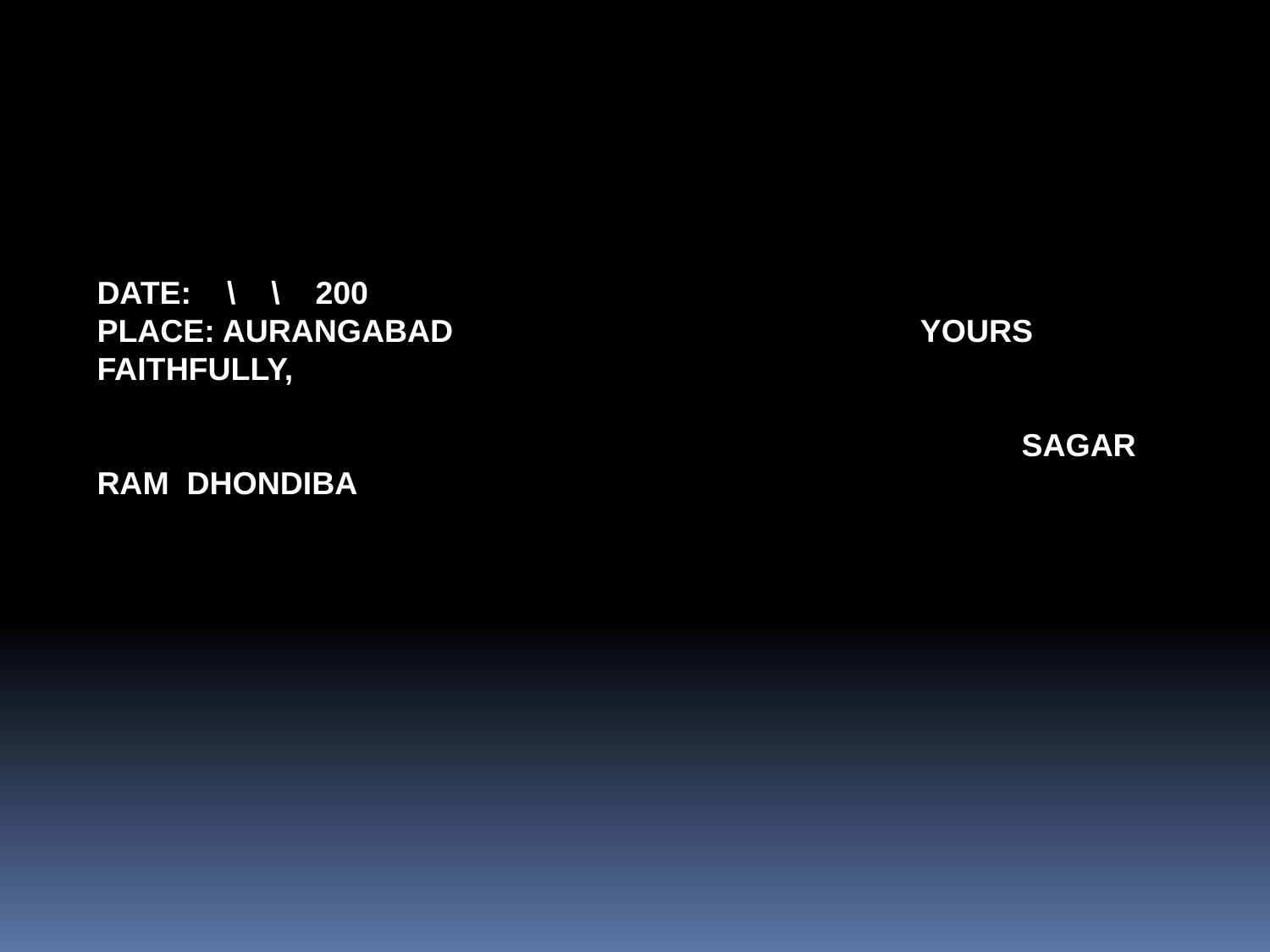

DATE:    \    \    200
PLACE: AURANGABAD 	                                                  YOURS FAITHFULLY,

                                                                                                        SAGAR  RAM  DHONDIBA